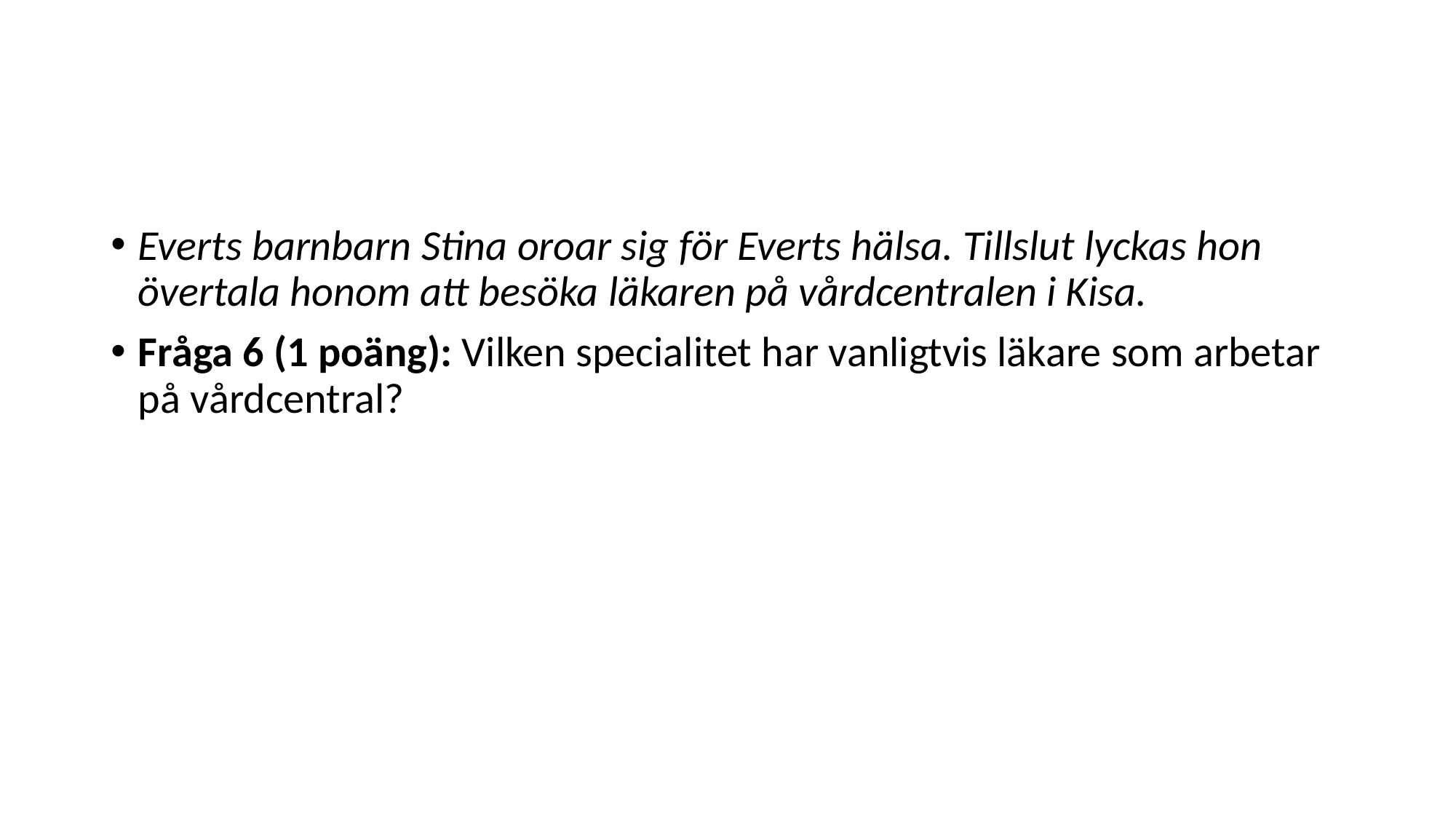

#
Everts barnbarn Stina oroar sig för Everts hälsa. Tillslut lyckas hon övertala honom att besöka läkaren på vårdcentralen i Kisa.
Fråga 6 (1 poäng): Vilken specialitet har vanligtvis läkare som arbetar på vårdcentral?